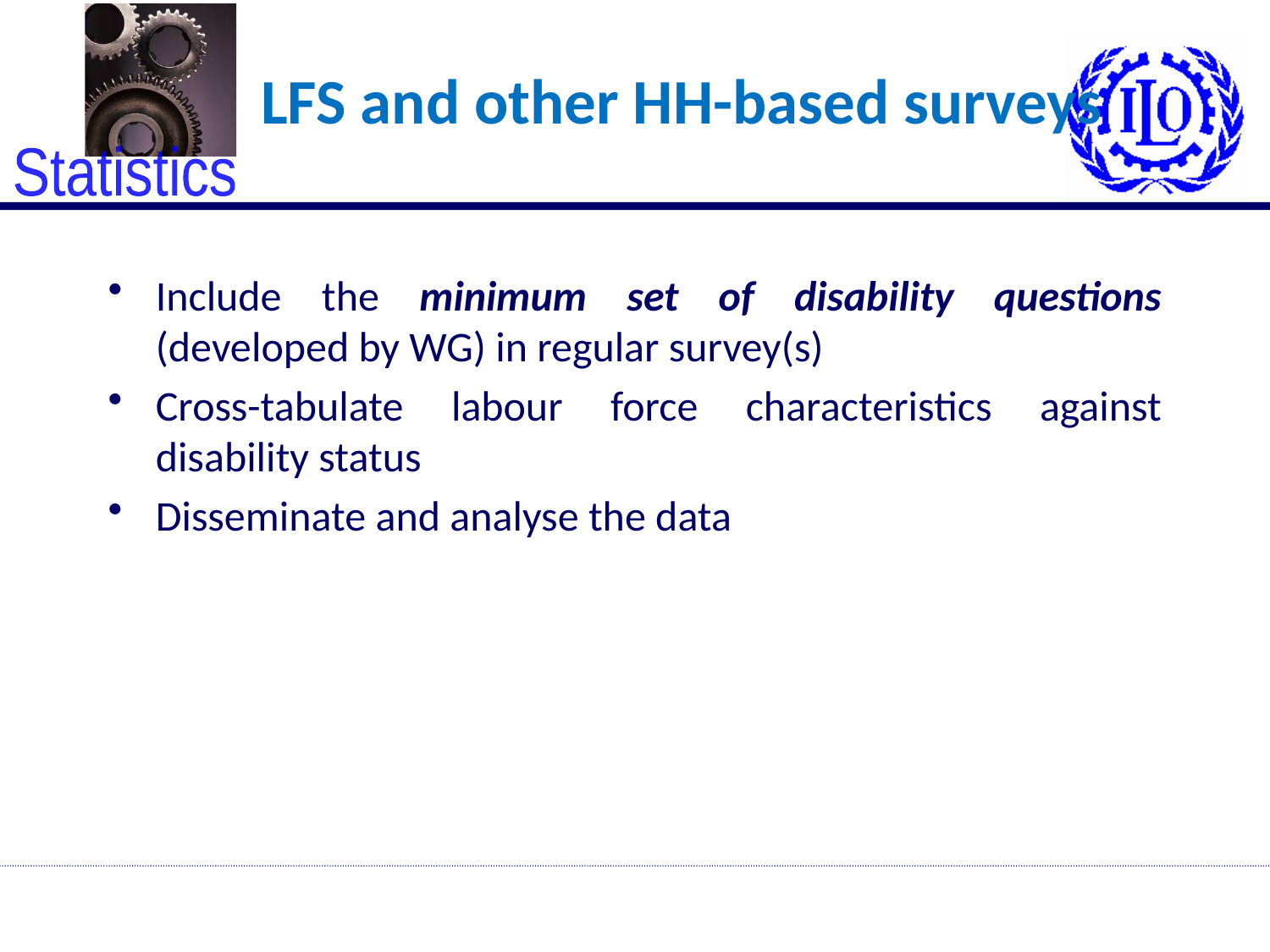

# LFS and other HH-based surveys

Include the minimum set of disability questions (developed by WG) in regular survey(s)
Cross-tabulate labour force characteristics against disability status
Disseminate and analyse the data